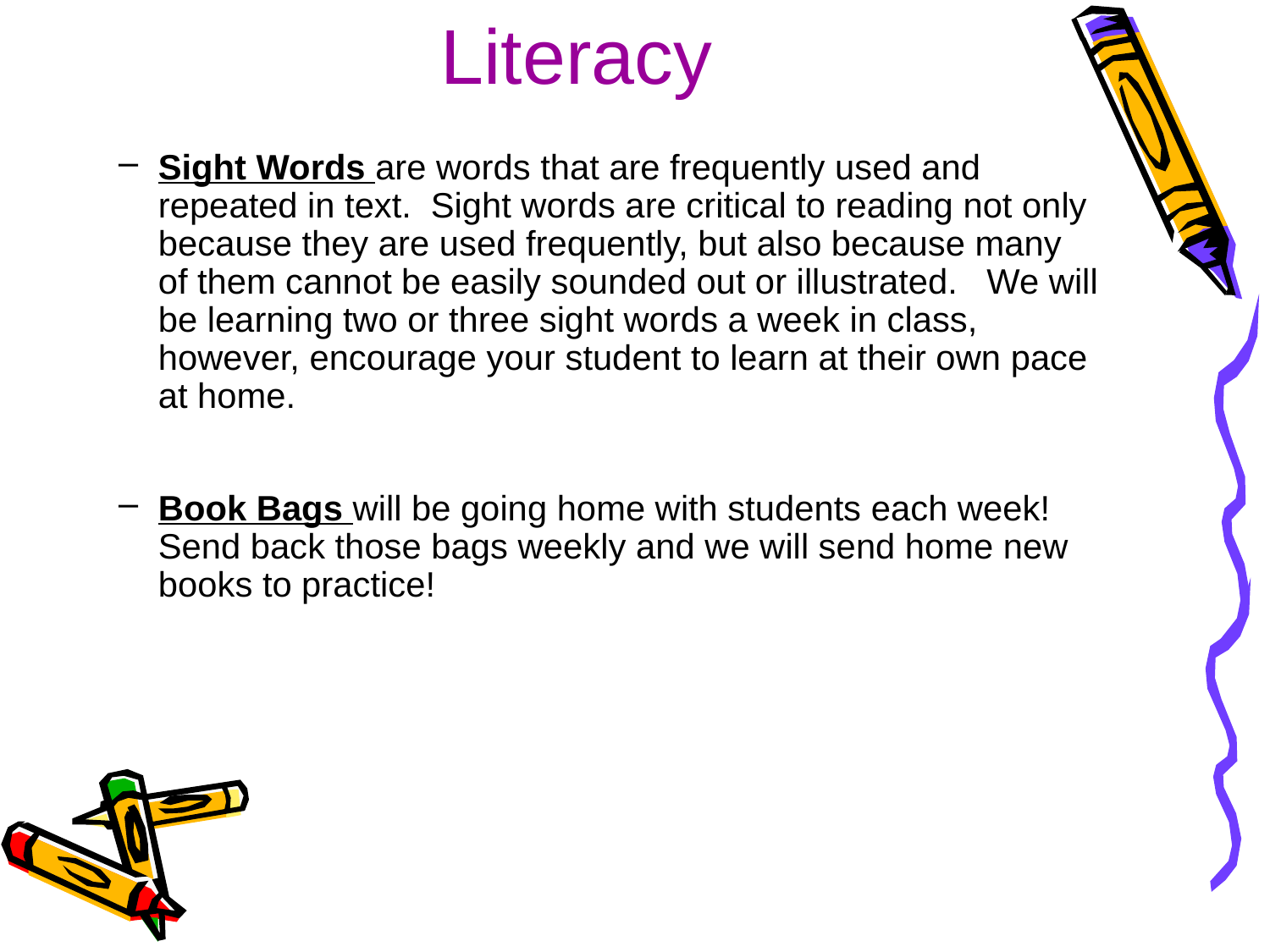

# Literacy

Sight Words are words that are frequently used and repeated in text.  Sight words are critical to reading not only because they are used frequently, but also because many of them cannot be easily sounded out or illustrated.   We will be learning two or three sight words a week in class, however, encourage your student to learn at their own pace at home.

Book Bags will be going home with students each week!  Send back those bags weekly and we will send home new books to practice!